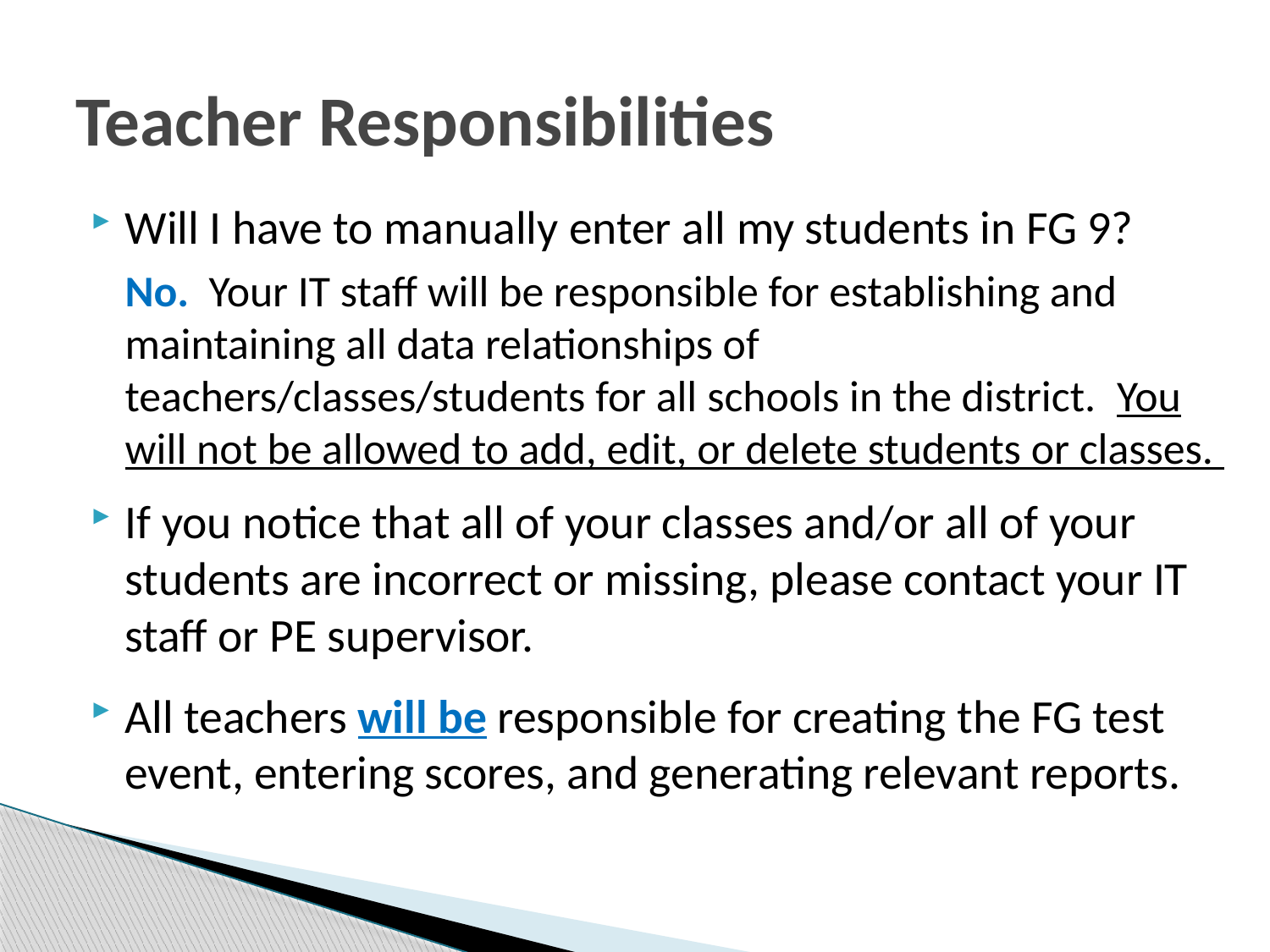

# Teacher Responsibilities
Will I have to manually enter all my students in FG 9?
	No.  Your IT staff will be responsible for establishing and maintaining all data relationships of teachers/classes/students for all schools in the district.  You will not be allowed to add, edit, or delete students or classes.
If you notice that all of your classes and/or all of your students are incorrect or missing, please contact your IT staff or PE supervisor.
All teachers will be responsible for creating the FG test event, entering scores, and generating relevant reports.